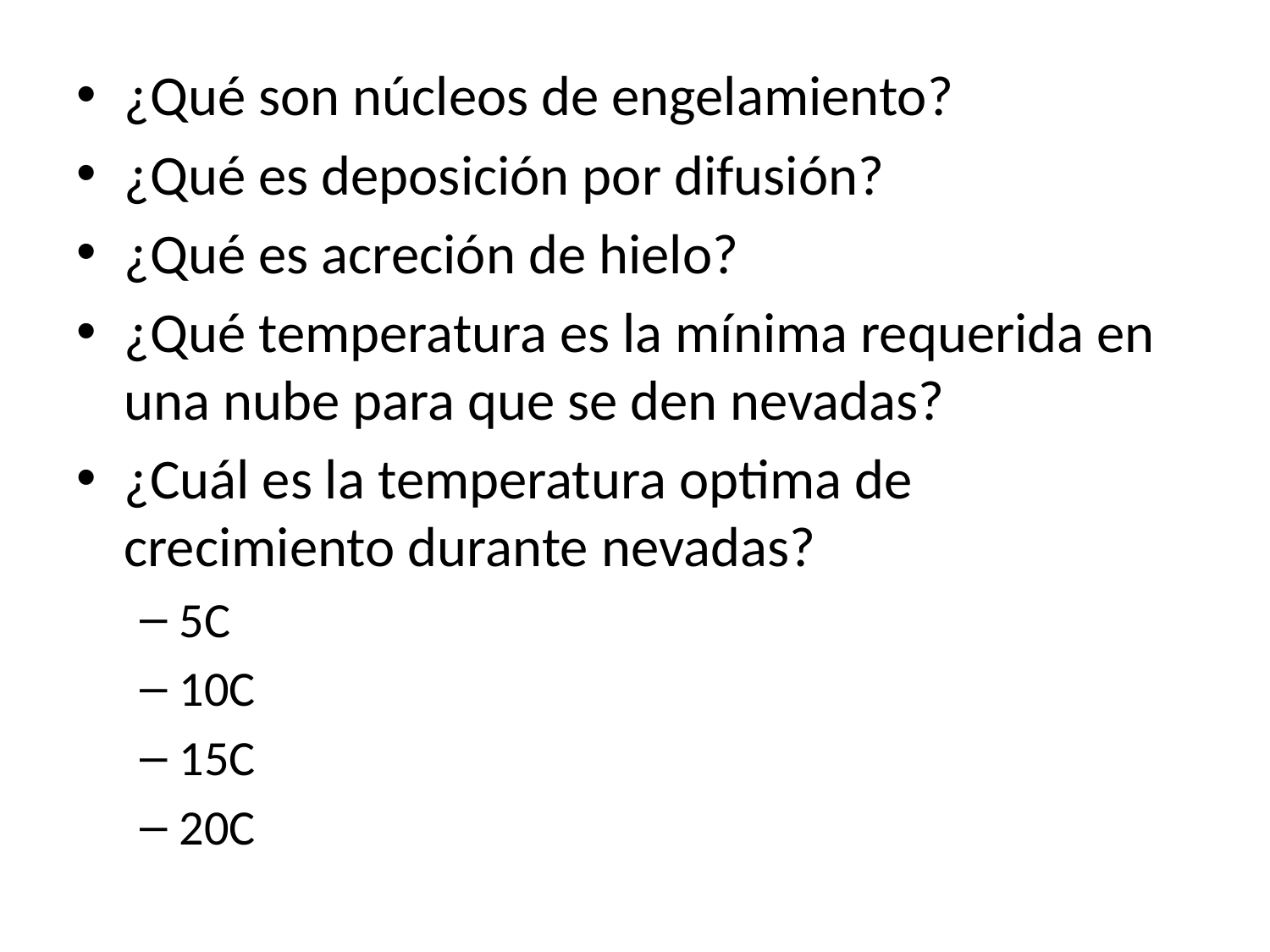

¿Qué son núcleos de engelamiento?
¿Qué es deposición por difusión?
¿Qué es acreción de hielo?
¿Qué temperatura es la mínima requerida en una nube para que se den nevadas?
¿Cuál es la temperatura optima de crecimiento durante nevadas?
5C
10C
15C
20C